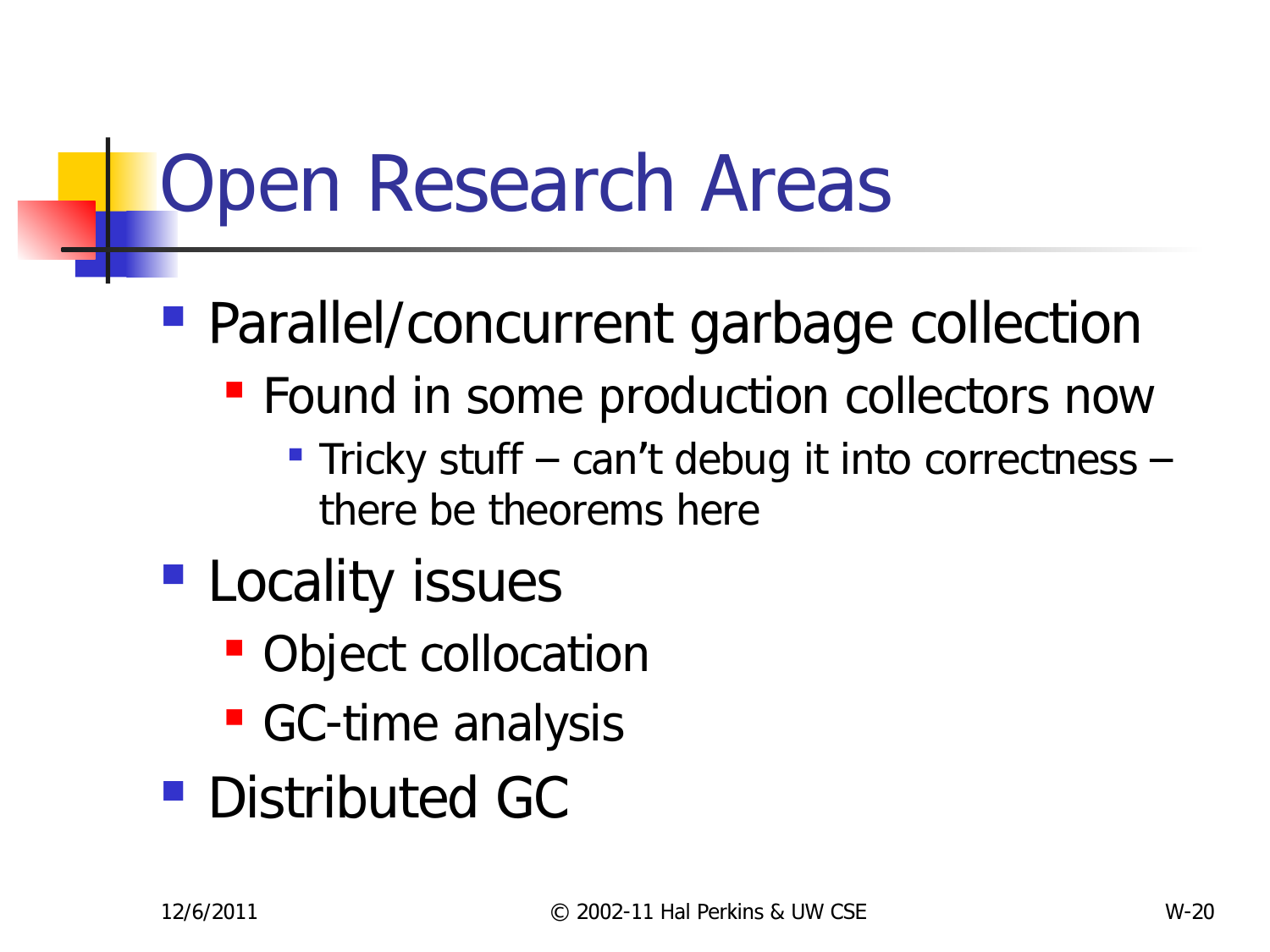

# Open Research Areas
Parallel/concurrent garbage collection
Found in some production collectors now
Tricky stuff – can’t debug it into correctness – there be theorems here
Locality issues
Object collocation
GC-time analysis
Distributed GC
12/6/2011
© 2002-11 Hal Perkins & UW CSE
W-20